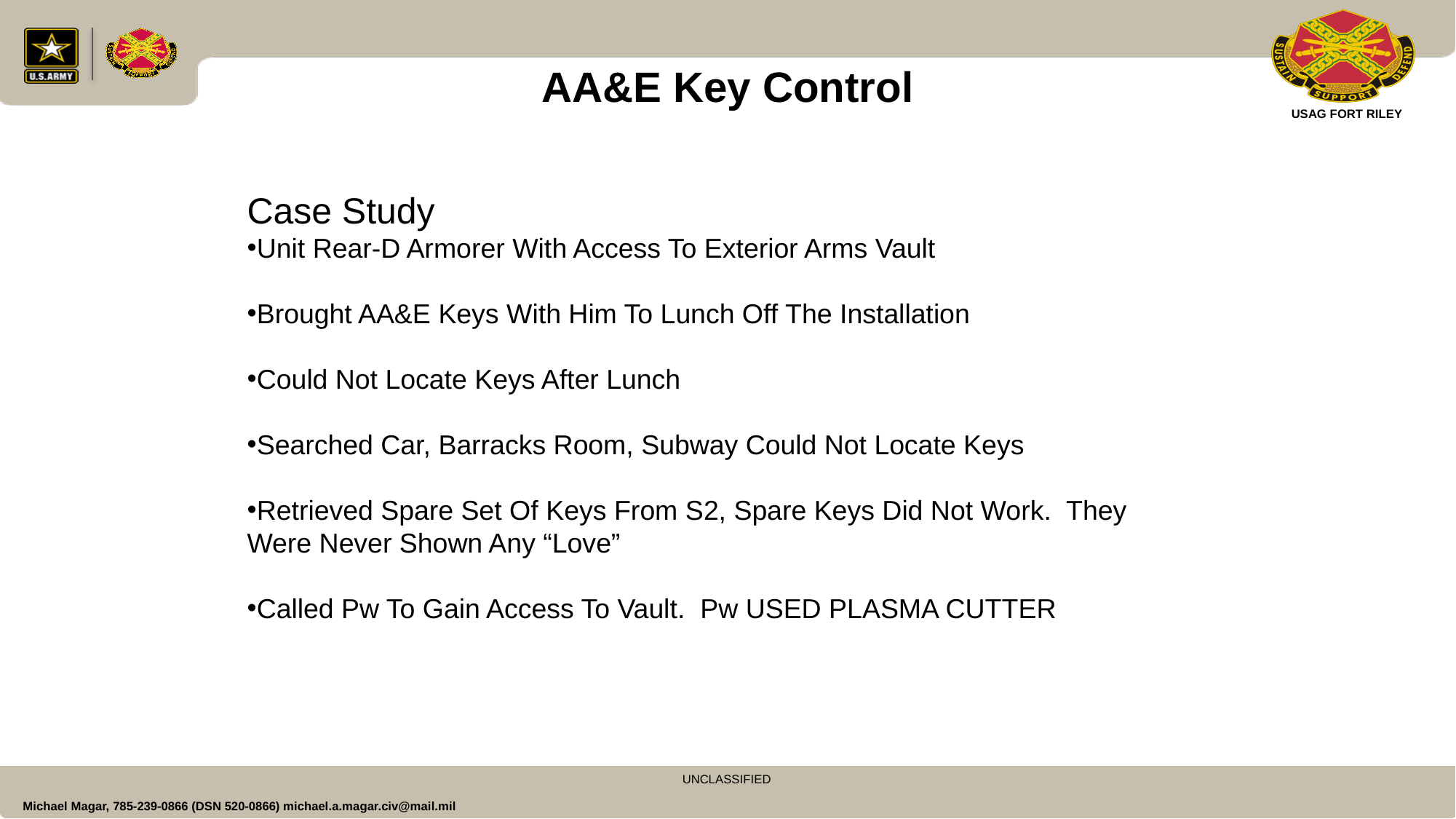

AA&E Key Control

Case Study
Unit Rear-D Armorer With Access To Exterior Arms Vault

Brought AA&E Keys With Him To Lunch Off The Installation

Could Not Locate Keys After Lunch

Searched Car, Barracks Room, Subway Could Not Locate Keys

Retrieved Spare Set Of Keys From S2, Spare Keys Did Not Work.  They Were Never Shown Any “Love”

Called Pw To Gain Access To Vault.  Pw USED PLASMA CUTTER